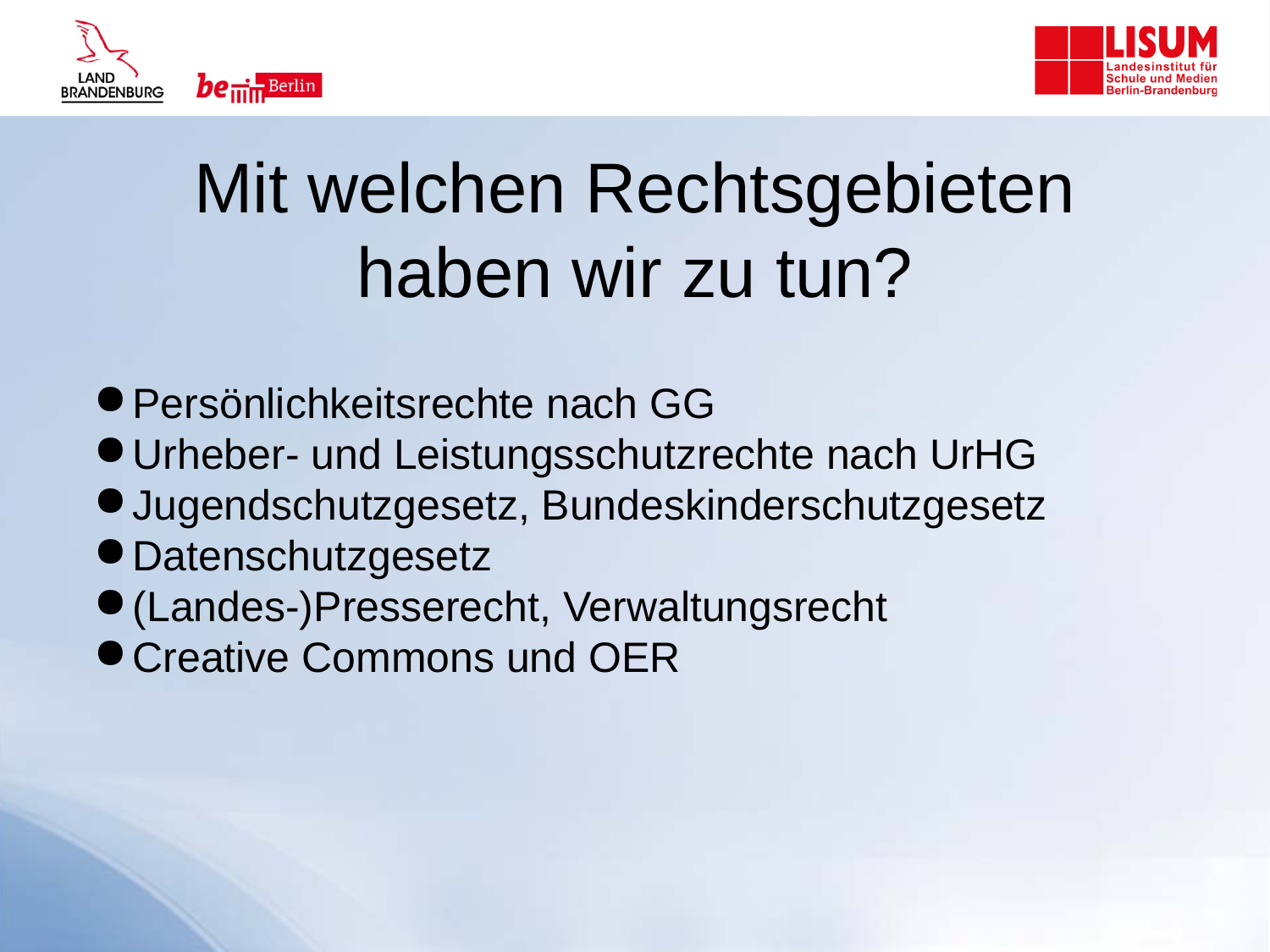

Mit welchen Rechtsgebieten haben wir zu tun?
Persönlichkeitsrechte nach GG
Urheber- und Leistungsschutzrechte nach UrHG
Jugendschutzgesetz, Bundeskinderschutzgesetz
Datenschutzgesetz
(Landes-)Presserecht, Verwaltungsrecht
Creative Commons und OER